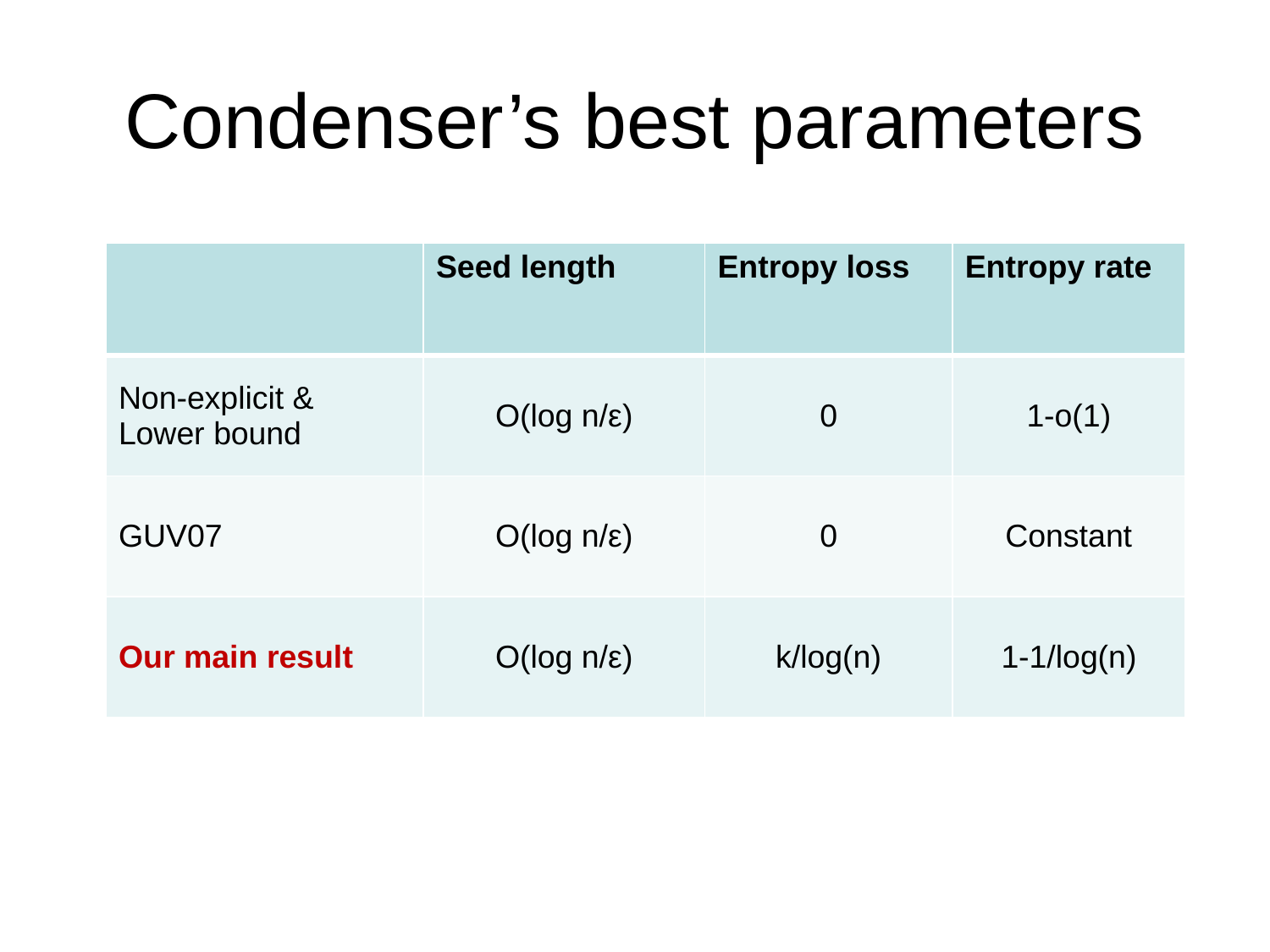

# Condenser’s best parameters

|  | Seed length | Entropy loss | Entropy rate |
| --- | --- | --- | --- |
| Non-explicit & Lower bound | O(log n/ε) | 0 | 1-o(1) |
| GUV07 | O(log n/ε) | 0 | Constant |
| Our main result | O(log n/ε) | k/log(n) | 1-1/log(n) |